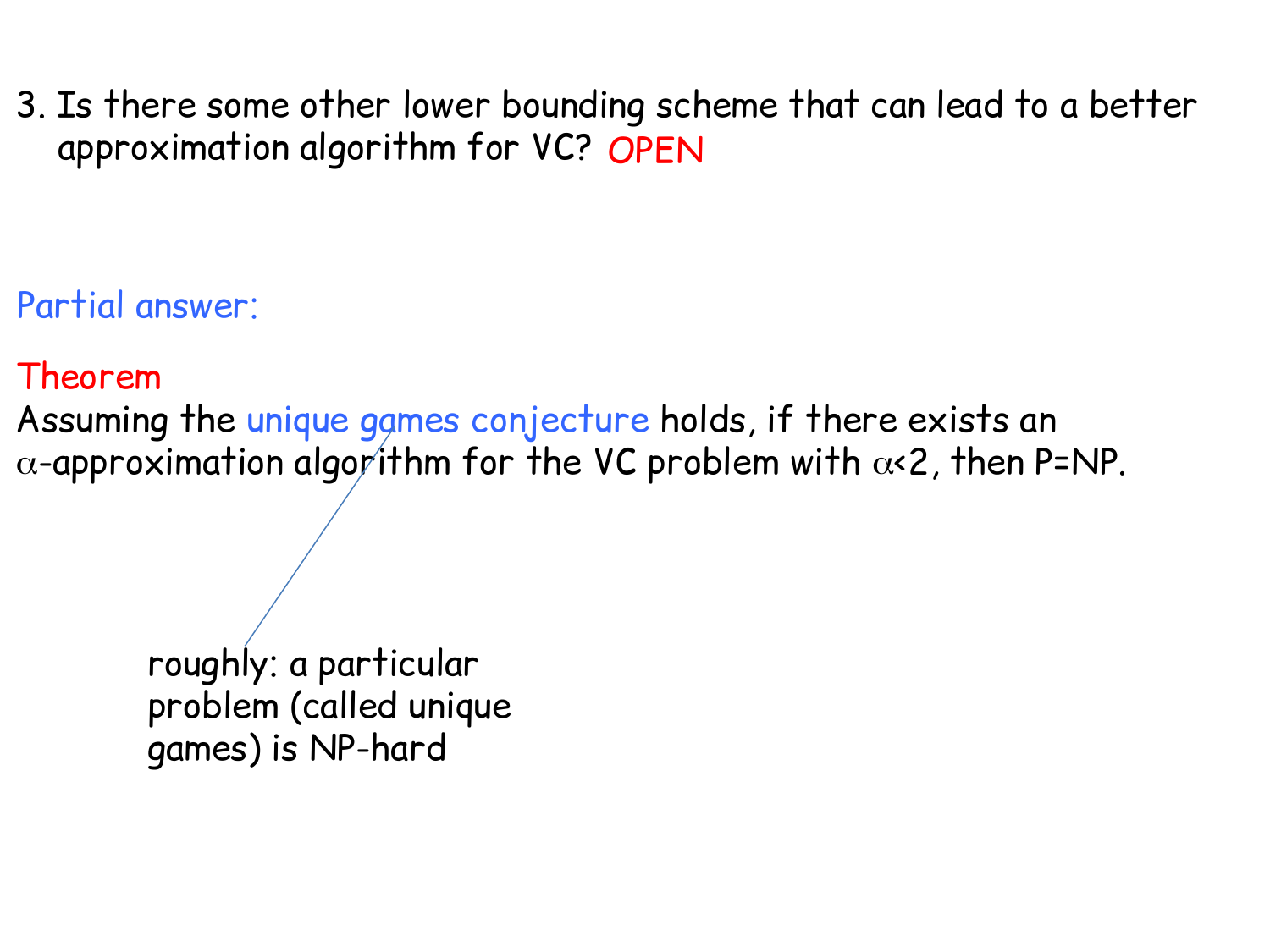

3. Is there some other lower bounding scheme that can lead to a better
    approximation algorithm for VC?
OPEN
Partial answer:
Theorem
Assuming the unique games conjecture holds, if there exists an                 α-approximation algorithm for the VC problem with α<2, then P=NP.
roughly: a particular problem (called unique games) is NP-hard